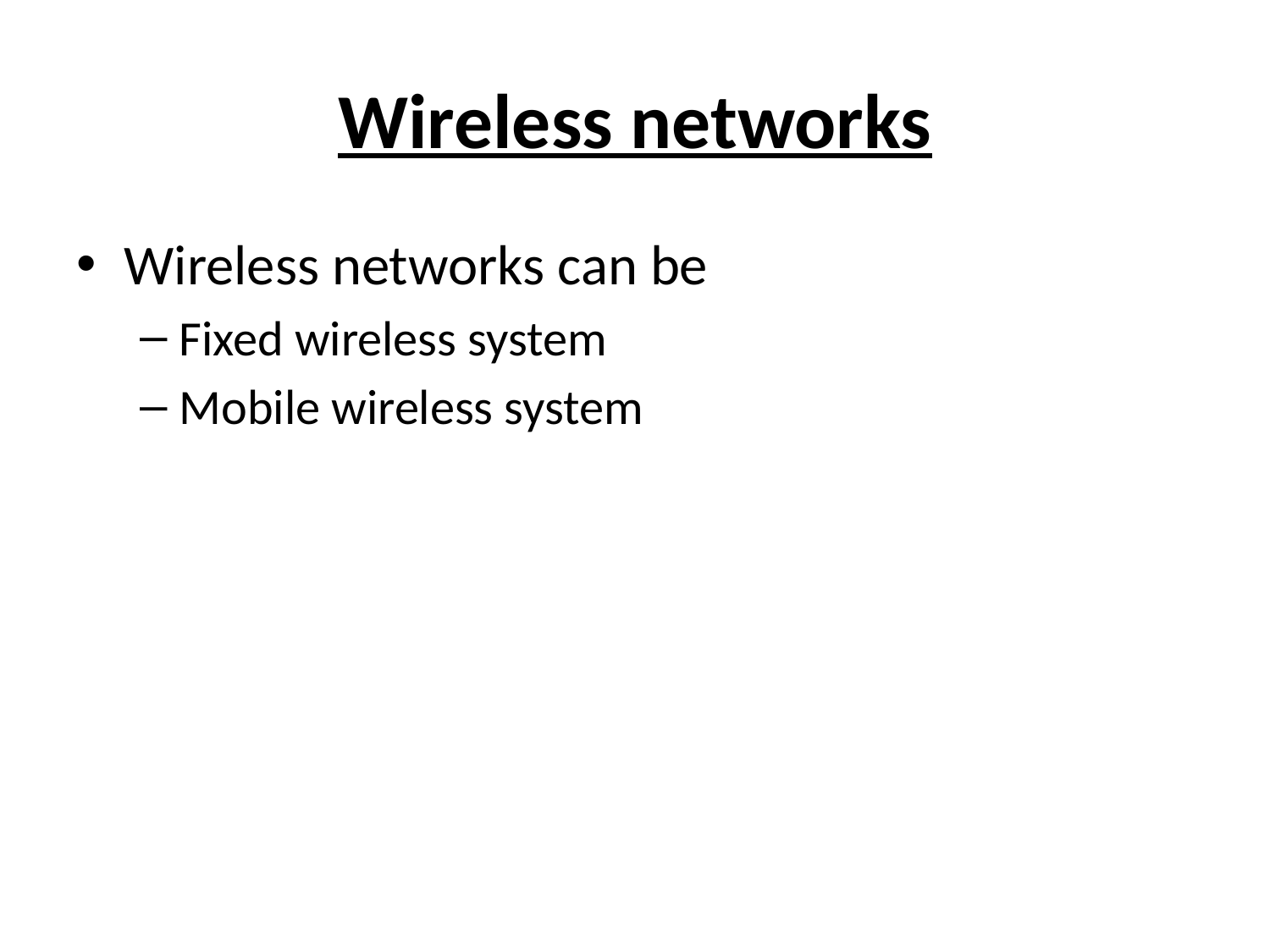

# Wireless networks
Wireless networks can be
Fixed wireless system
Mobile wireless system